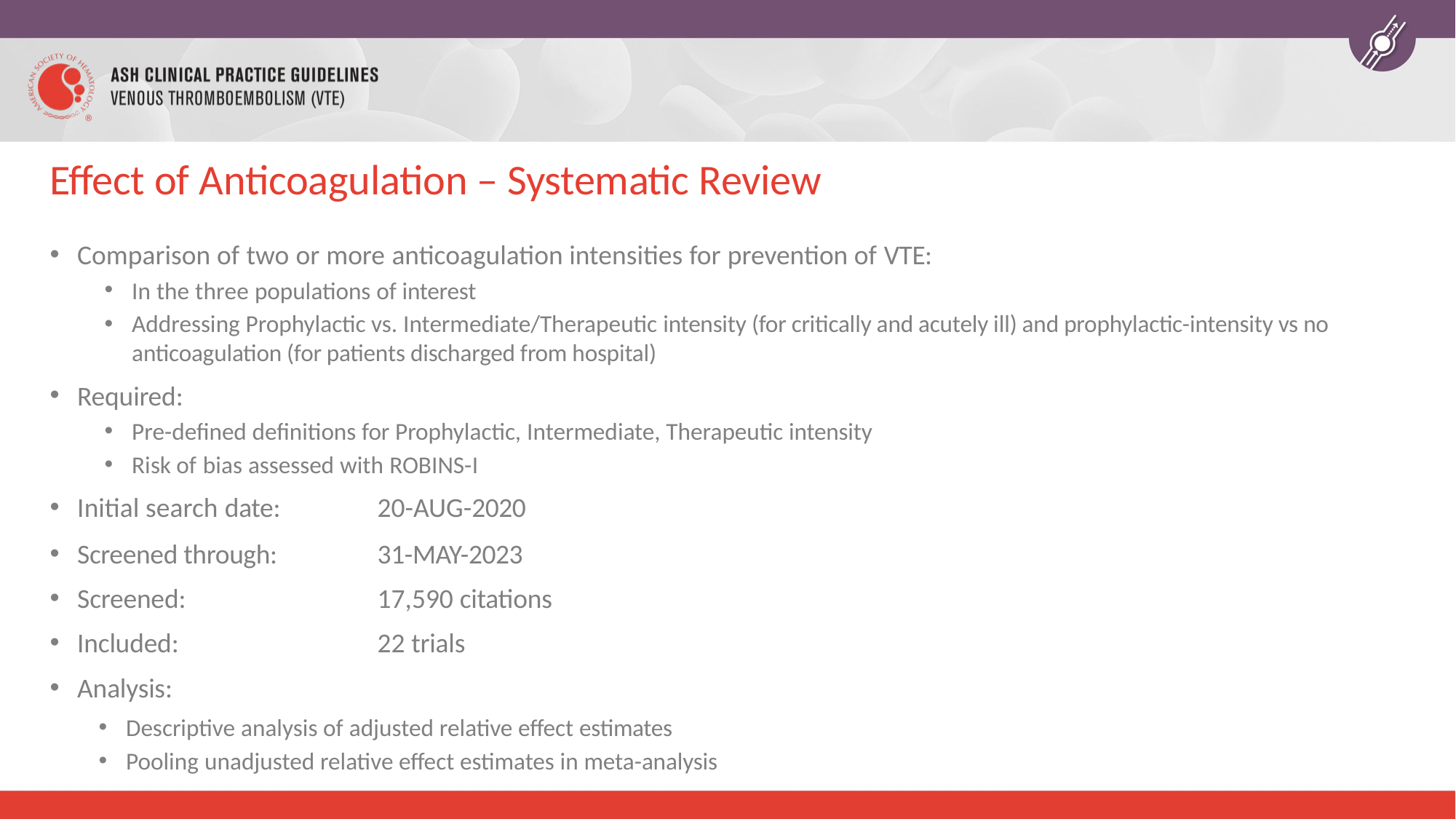

# Effect of Anticoagulation – Systematic Review
Comparison of two or more anticoagulation intensities for prevention of VTE:
In the three populations of interest
Addressing Prophylactic vs. Intermediate/Therapeutic intensity (for critically and acutely ill) and prophylactic-intensity vs no anticoagulation (for patients discharged from hospital)
Required:
Pre-defined definitions for Prophylactic, Intermediate, Therapeutic intensity
Risk of bias assessed with ROBINS-I
Initial search date:
Screened through:
Screened:
Included:
Analysis:
20-AUG-2020
31-MAY-2023
17,590 citations
22 trials
Descriptive analysis of adjusted relative effect estimates
Pooling unadjusted relative effect estimates in meta-analysis